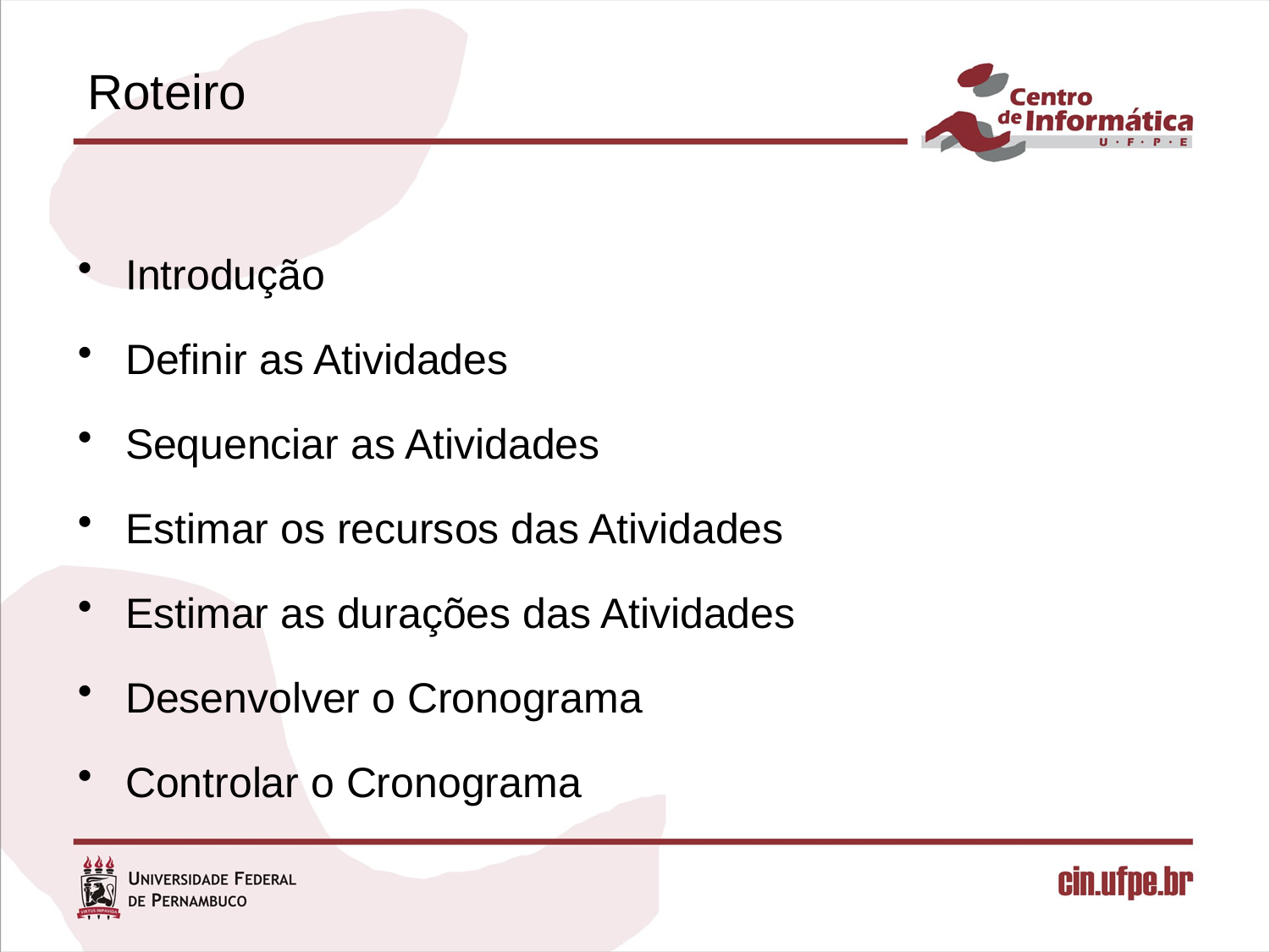

# Roteiro
Introdução
Definir as Atividades
Sequenciar as Atividades
Estimar os recursos das Atividades
Estimar as durações das Atividades
Desenvolver o Cronograma
Controlar o Cronograma